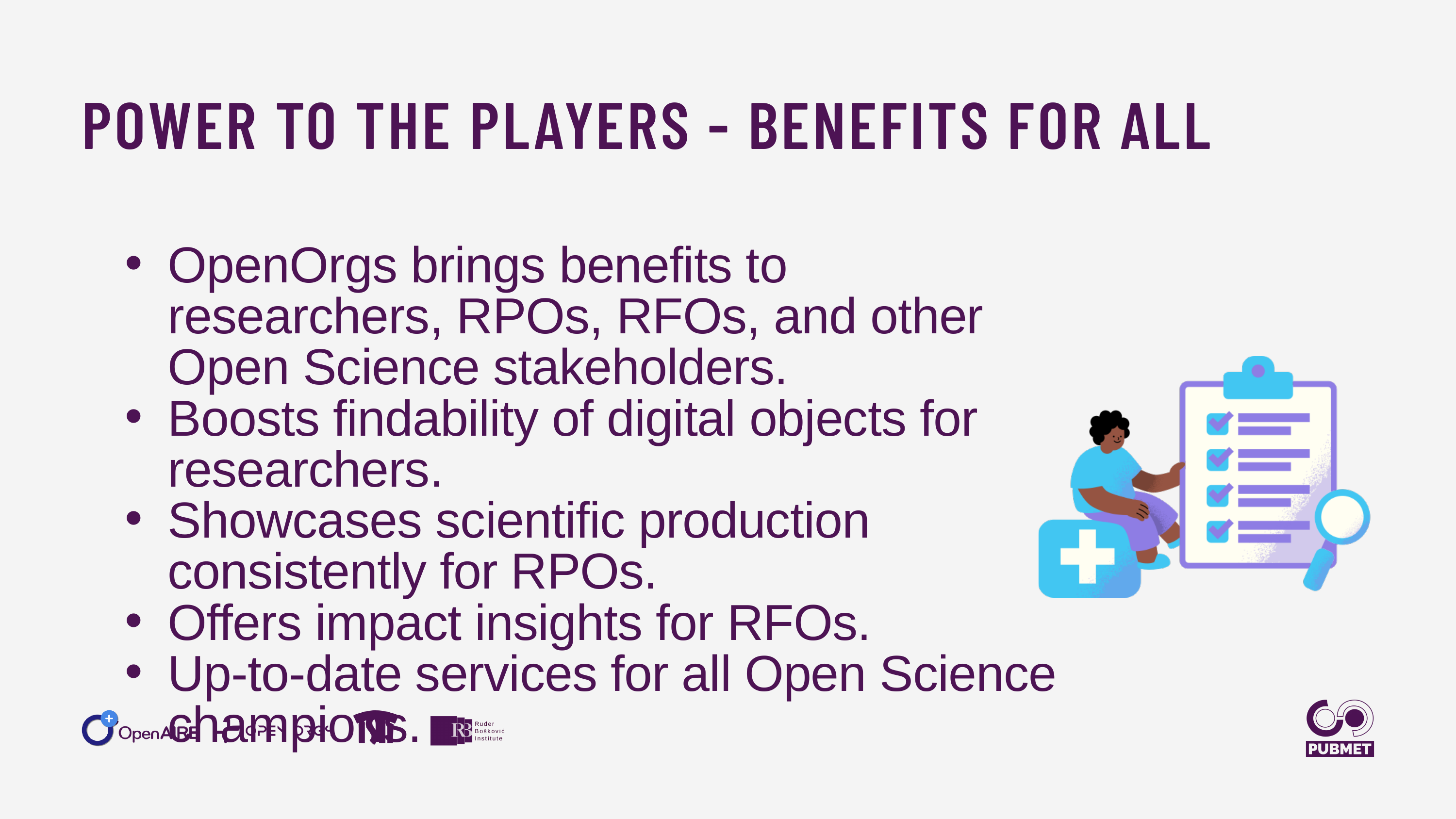

POWER TO THE PLAYERS - BENEFITS FOR ALL
OpenOrgs brings benefits to researchers, RPOs, RFOs, and other Open Science stakeholders.
Boosts findability of digital objects for researchers.
Showcases scientific production consistently for RPOs.
Offers impact insights for RFOs.
Up-to-date services for all Open Science champions.

Ruđer Bošković Institute